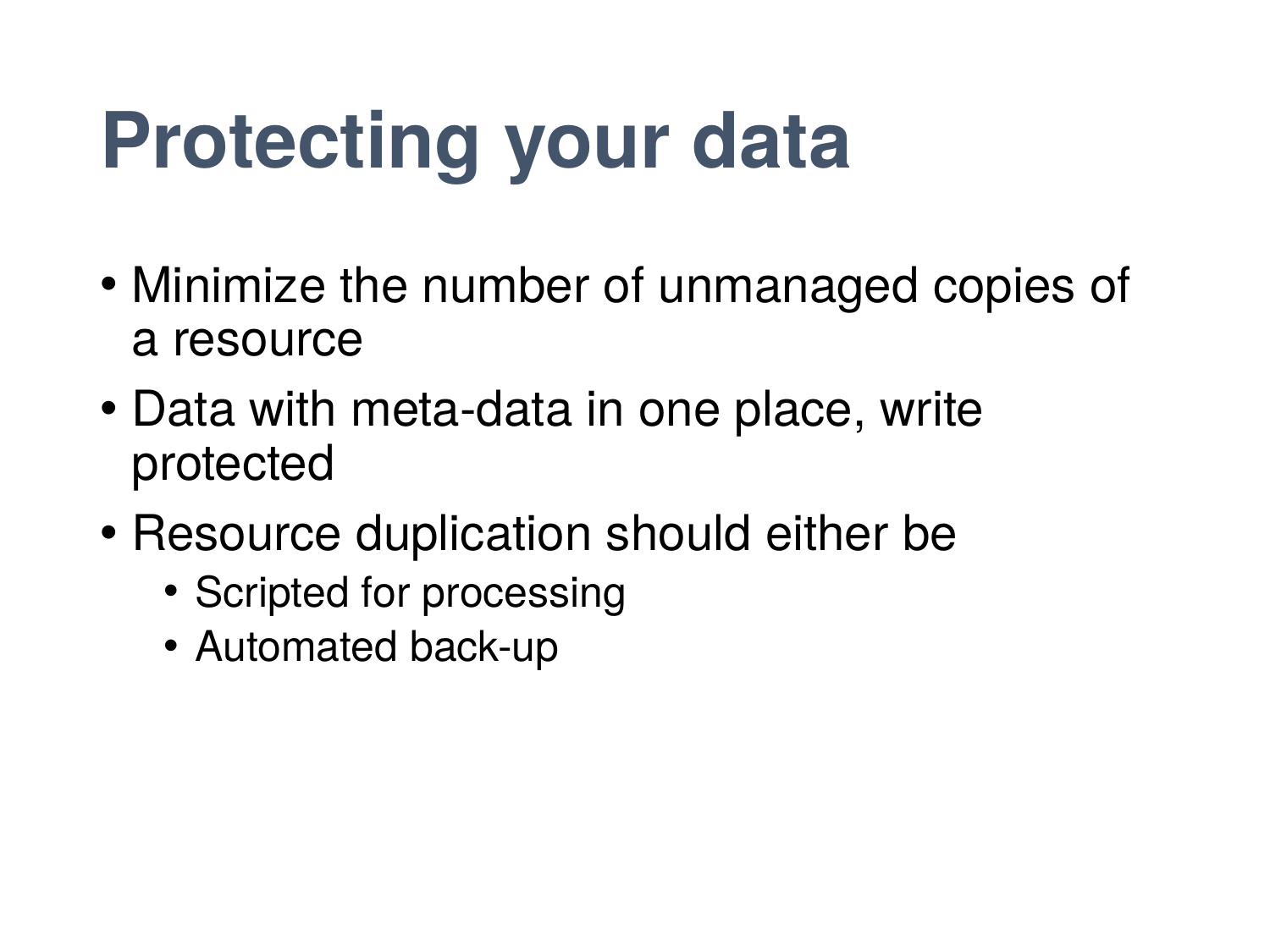

# Protecting your data
Minimize the number of unmanaged copies of a resource
Data with meta-data in one place, write protected
Resource duplication should either be
Scripted for processing
Automated back-up